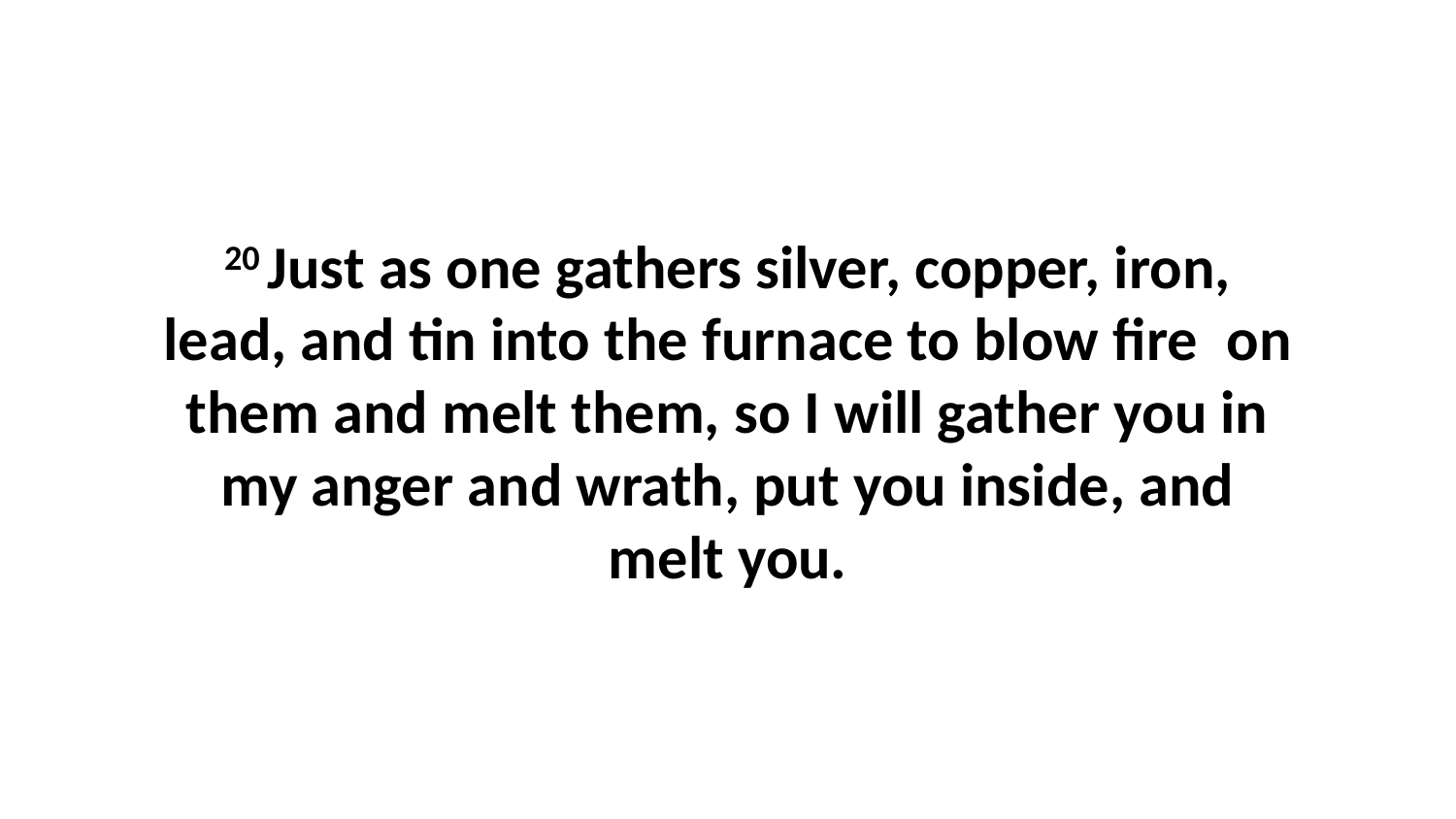

20 Just as one gathers silver, copper, iron, lead, and tin into the furnace to blow fire  on them and melt them, so I will gather you in my anger and wrath, put you inside, and melt you.